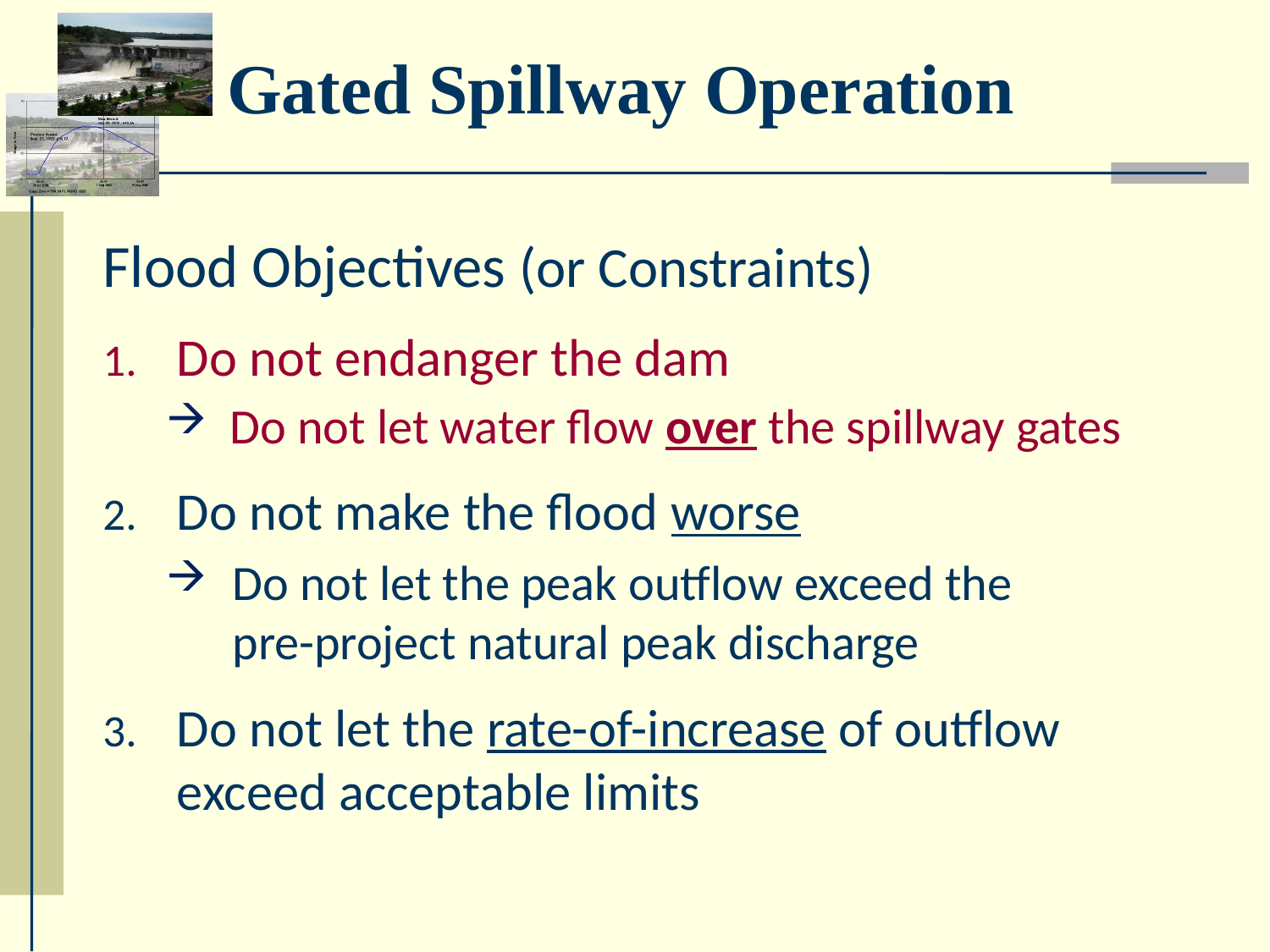

# Gated Spillway Operation
Flood Objectives (or Constraints)
Do not endanger the dam
Do not let water flow over the spillway gates
Do not make the flood worse
Do not let the peak outflow exceed the      pre-project natural peak discharge
Do not let the rate-of-increase of outflow exceed acceptable limits